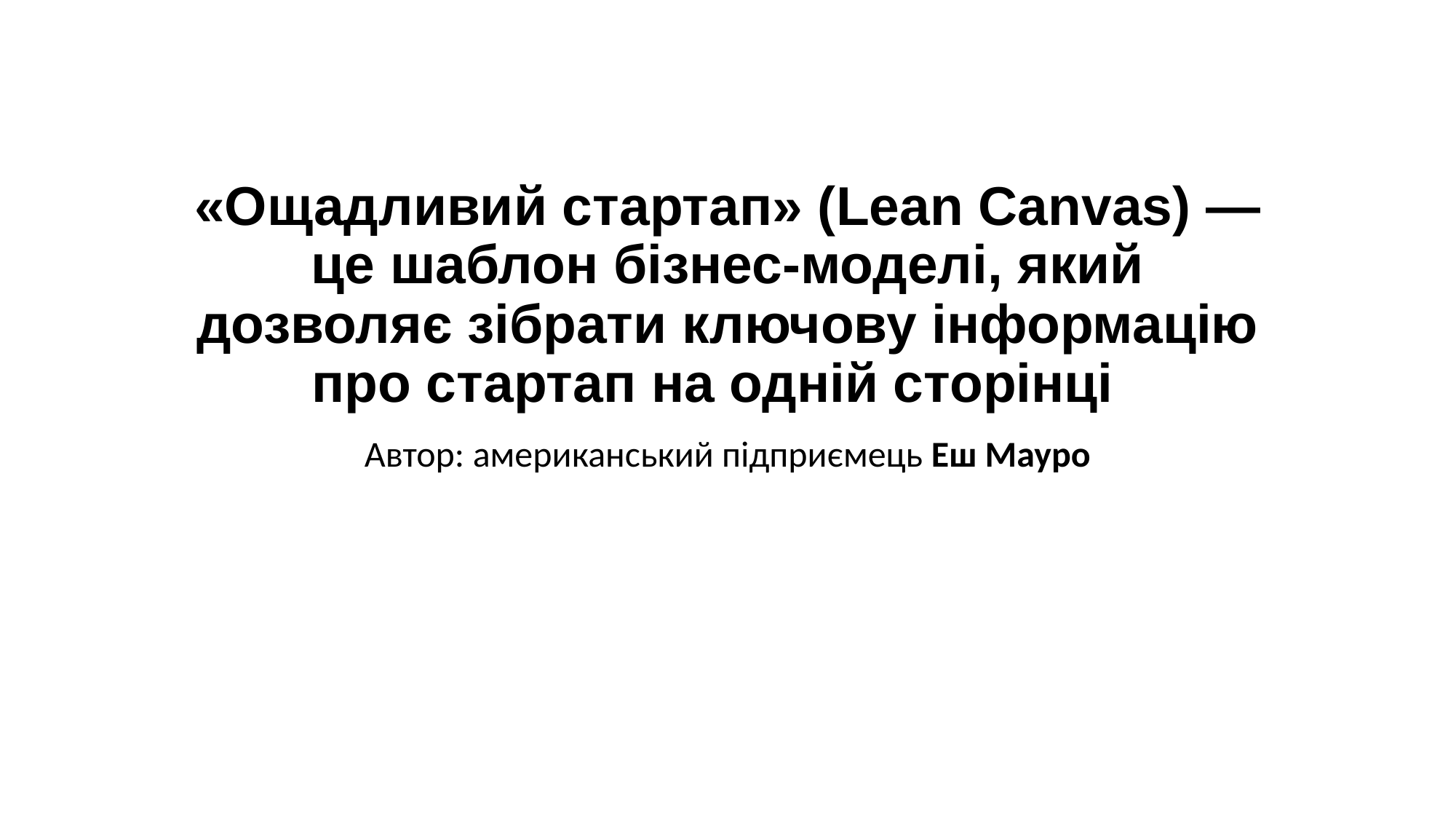

# «Ощадливий стартап» (Lean Canvas) — це шаблон бізнес-моделі, який дозволяє зібрати ключову інформацію про стартап на одній сторінці.
Автор: американський підприємець Еш Мауро